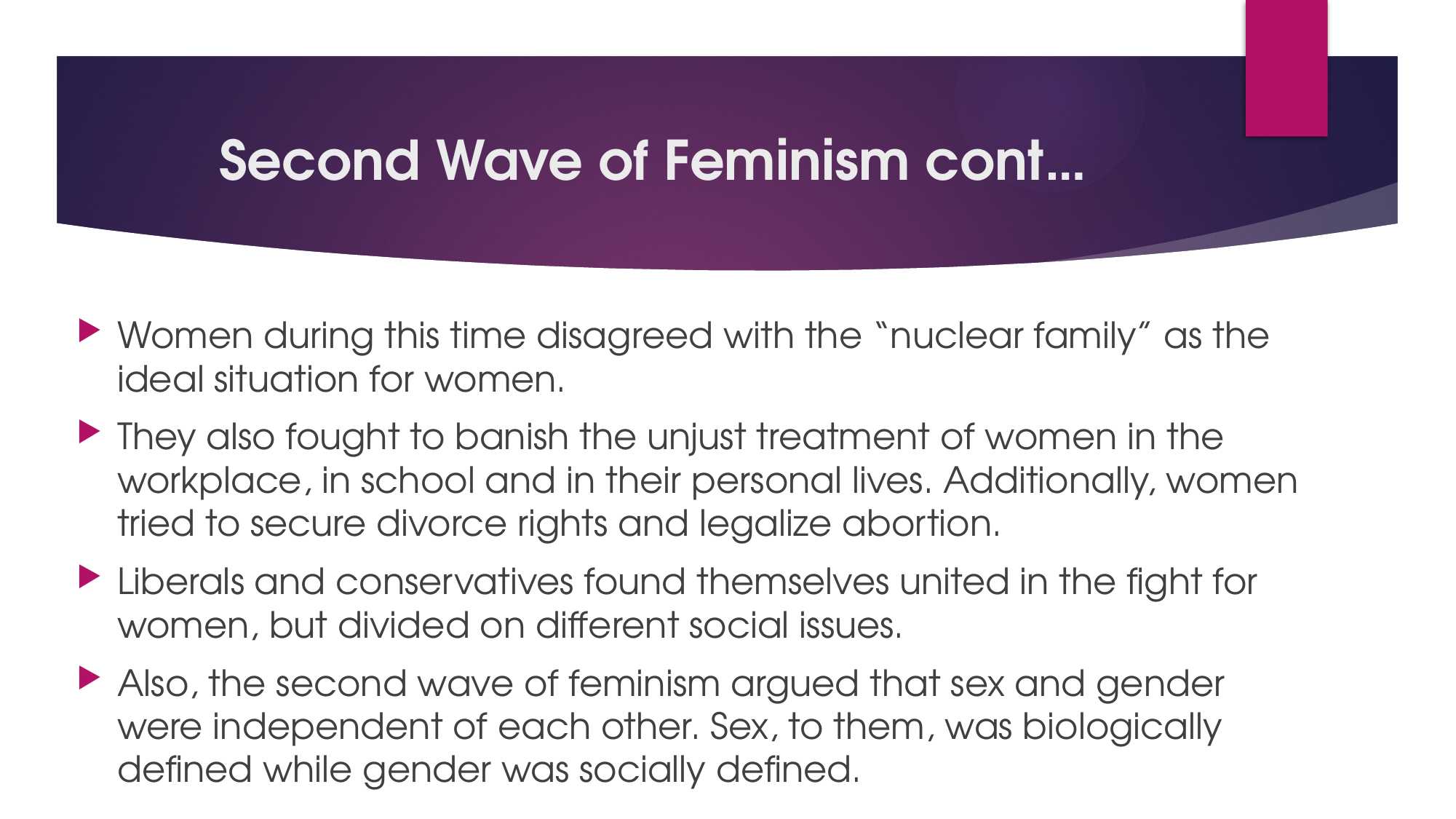

# Second Wave of Feminism cont…
Women during this time disagreed with the “nuclear family” as the ideal situation for women.
They also fought to banish the unjust treatment of women in the workplace, in school and in their personal lives. Additionally, women tried to secure divorce rights and legalize abortion.
Liberals and conservatives found themselves united in the fight for women, but divided on different social issues.
Also, the second wave of feminism argued that sex and gender were independent of each other. Sex, to them, was biologically defined while gender was socially defined.